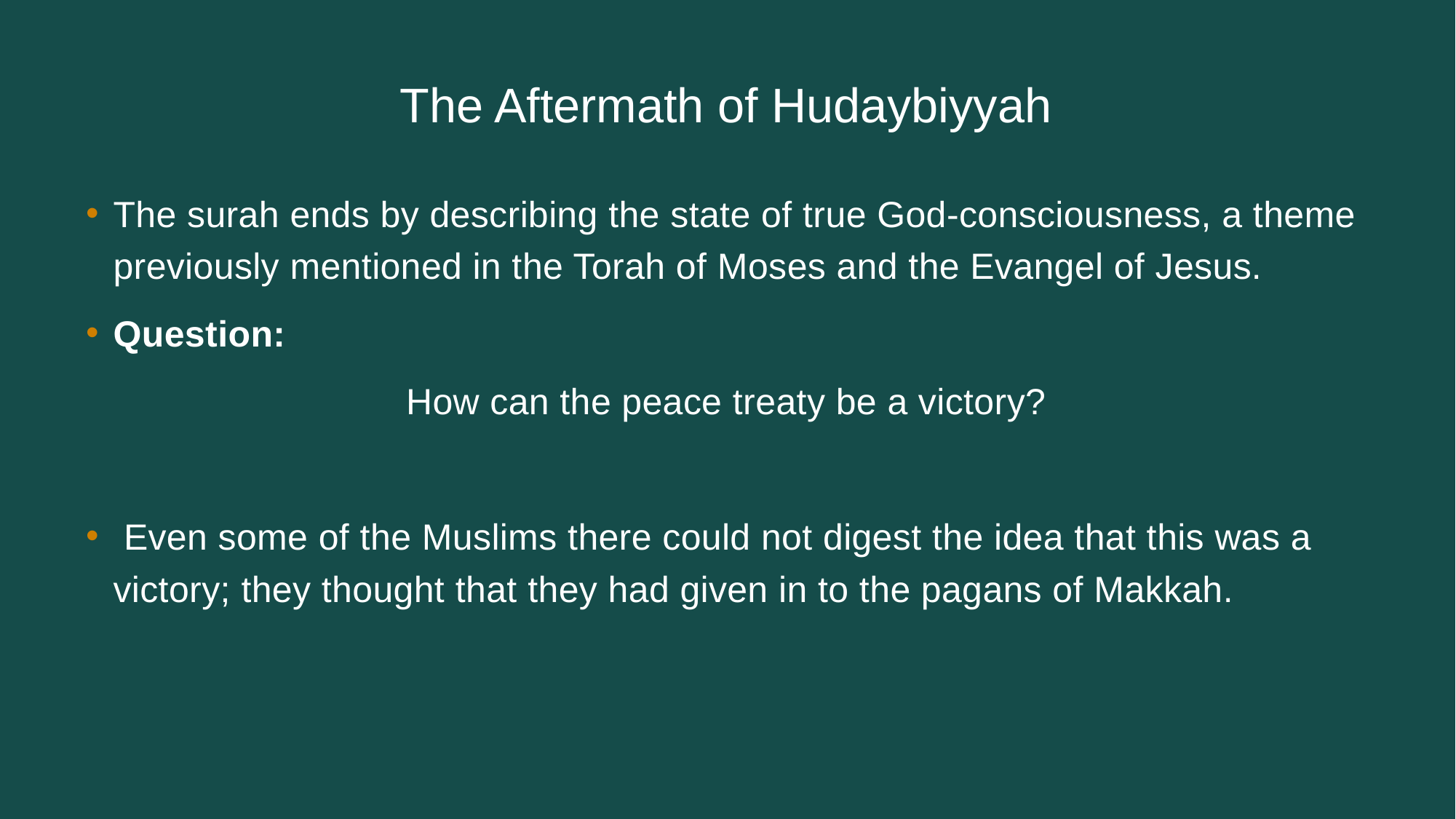

# The Aftermath of Hudaybiyyah
The surah ends by describing the state of true God-consciousness, a theme previously mentioned in the Torah of Moses and the Evangel of Jesus.
Question:
How can the peace treaty be a victory?

 Even some of the Muslims there could not digest the idea that this was a victory; they thought that they had given in to the pagans of Makkah.